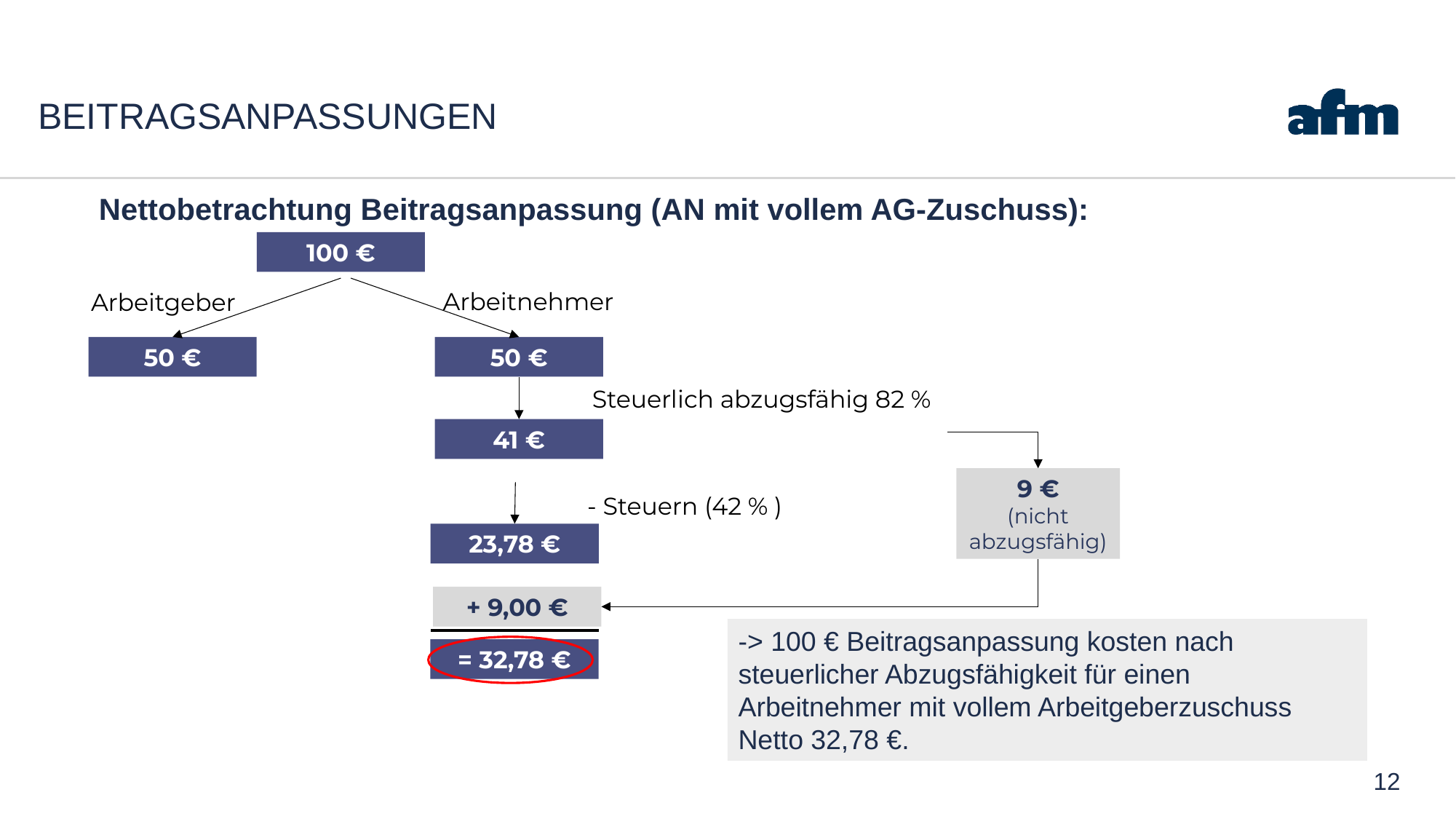

# Beitragsanpassungen
Nettobetrachtung Beitragsanpassung (AN mit vollem AG-Zuschuss):

100 €
Arbeitgeber
50 €
Arbeitnehmer
50 €
Steuerlich abzugsfähig 82 %
41 €
9 €
(nicht abzugsfähig)
+ 9,00 €
- Steuern (42 % )
23,78 €
-> 100 € Beitragsanpassung kosten nach steuerlicher Abzugsfähigkeit für einen Arbeitnehmer mit vollem Arbeitgeberzuschuss Netto 32,78 €.

= 32,78 €
12